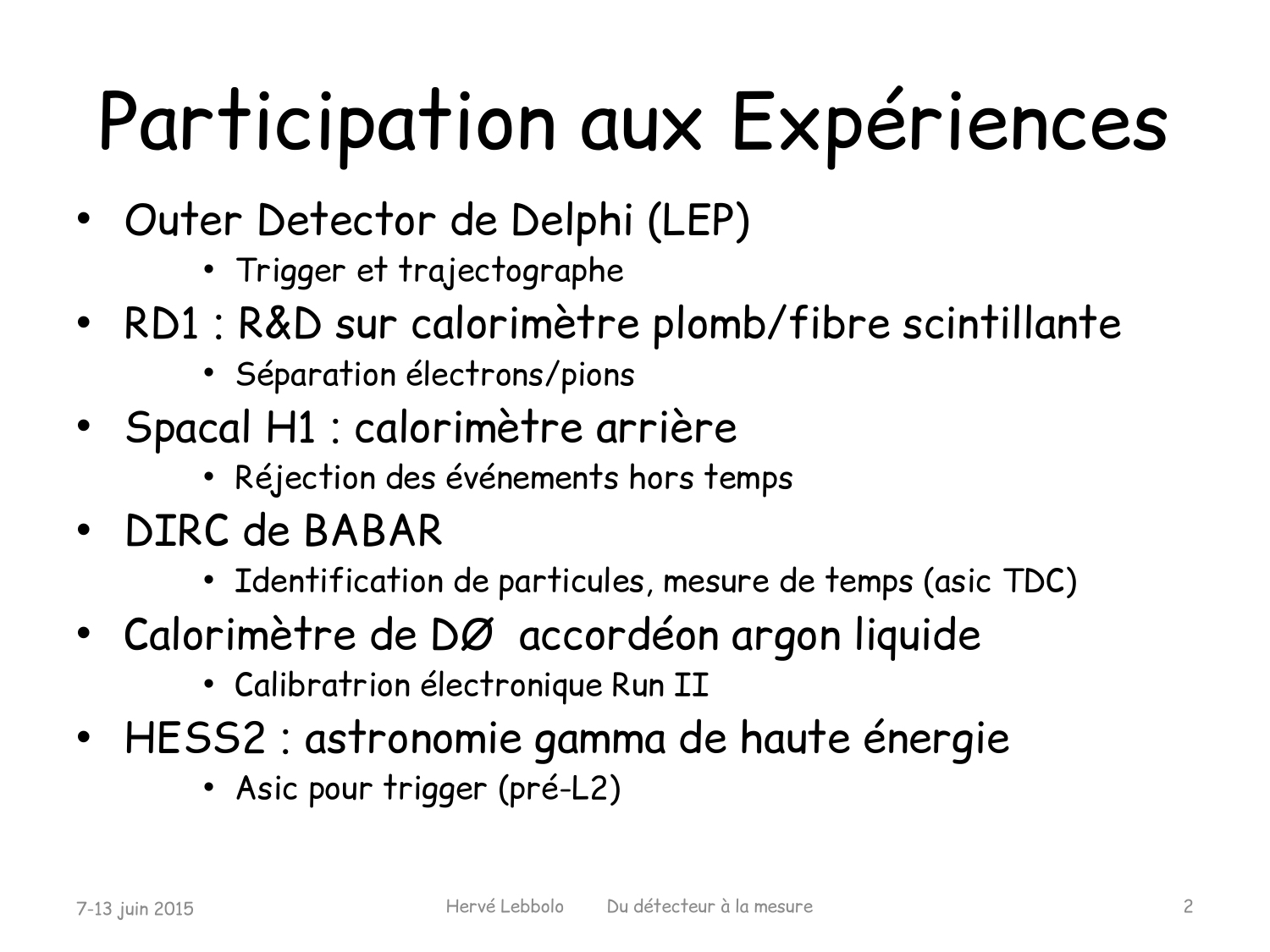

# Participation aux Expériences
Outer Detector de Delphi (LEP)
Trigger et trajectographe
RD1 : R&D sur calorimètre plomb/fibre scintillante
Séparation électrons/pions
Spacal H1 : calorimètre arrière
Réjection des événements hors temps
DIRC de BABAR
Identification de particules, mesure de temps (asic TDC)
Calorimètre de DØ  accordéon argon liquide
Calibratrion électronique Run II
HESS2 : astronomie gamma de haute énergie
Asic pour trigger (pré-L2)
7-13 juin 2015
Hervé Lebbolo        Du détecteur à la mesure
2